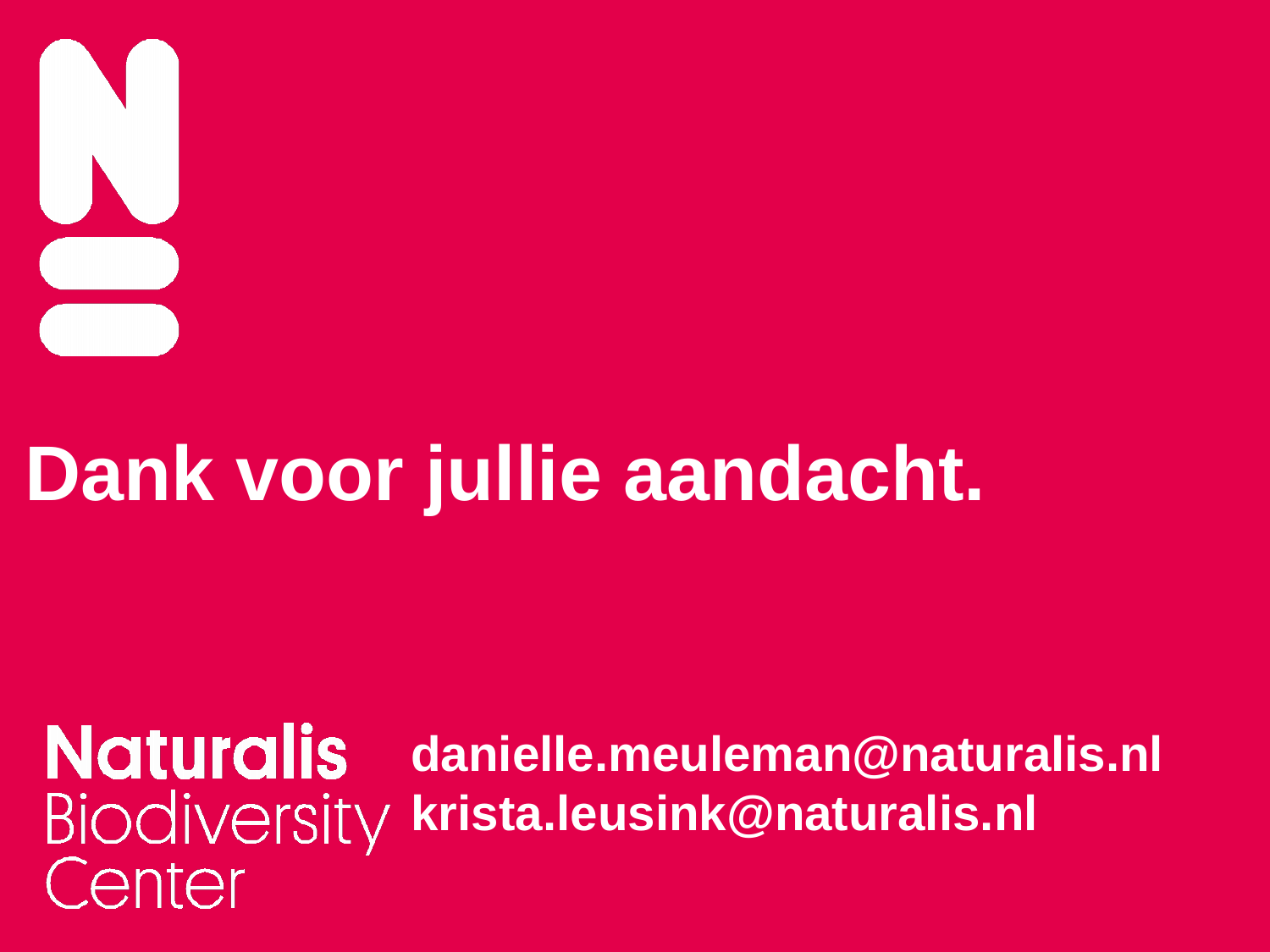

# Dank voor jullie aandacht.

danielle.meuleman@naturalis.nl
krista.leusink@naturalis.nl